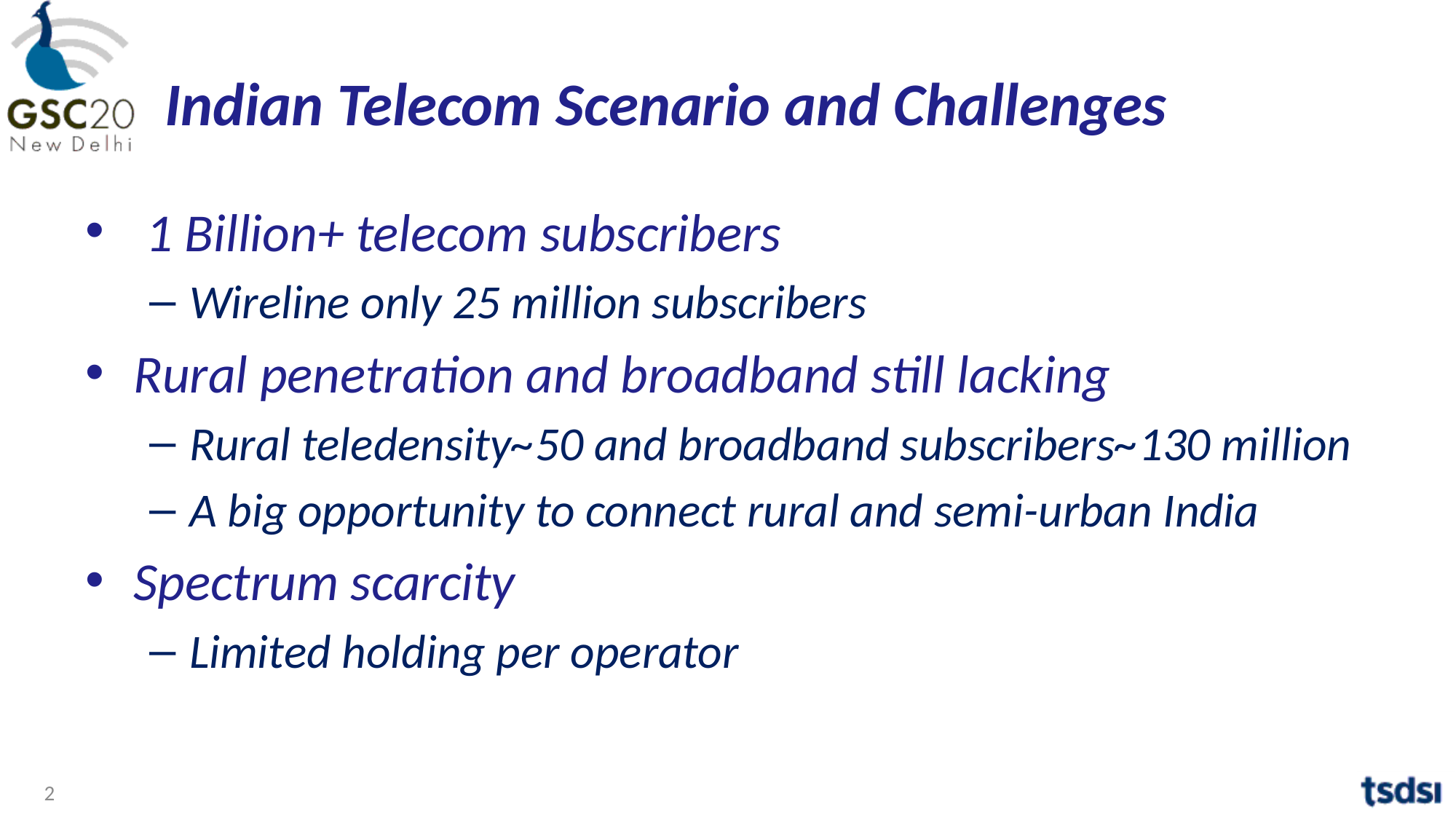

# Indian Telecom Scenario and Challenges
 1 Billion+ telecom subscribers
Wireline only 25 million subscribers
Rural penetration and broadband still lacking
Rural teledensity~50 and broadband subscribers~130 million
A big opportunity to connect rural and semi-urban India
Spectrum scarcity
Limited holding per operator

2